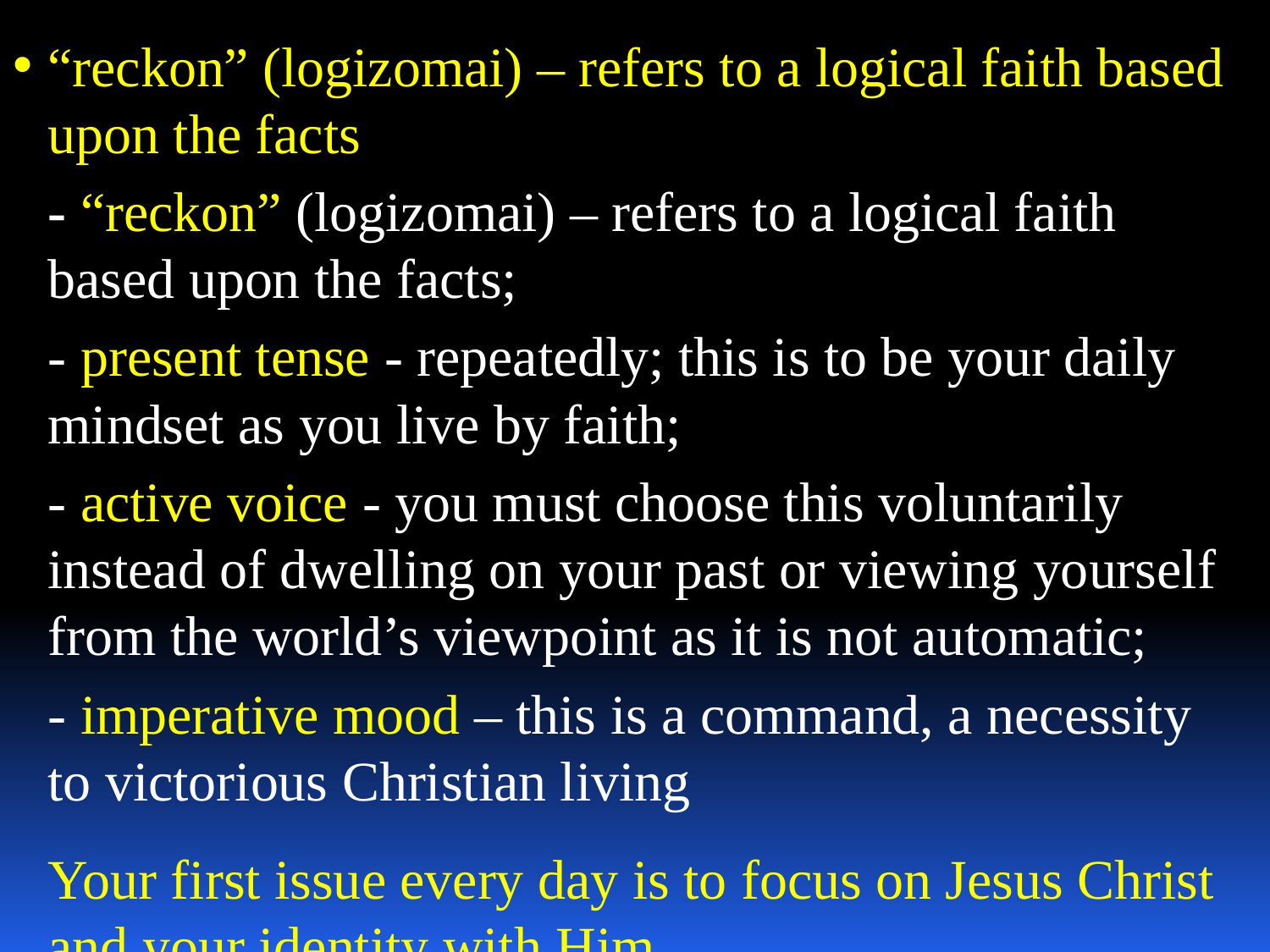

“reckon” (logizomai) – refers to a logical faith based upon the facts
	- “reckon” (logizomai) – refers to a logical faith based upon the facts;
	- present tense - repeatedly; this is to be your daily mindset as you live by faith;
	- active voice - you must choose this voluntarily instead of dwelling on your past or viewing yourself from the world’s viewpoint as it is not automatic;
	- imperative mood – this is a command, a necessity to victorious Christian living

	Your first issue every day is to focus on Jesus Christ and your identity with Him.